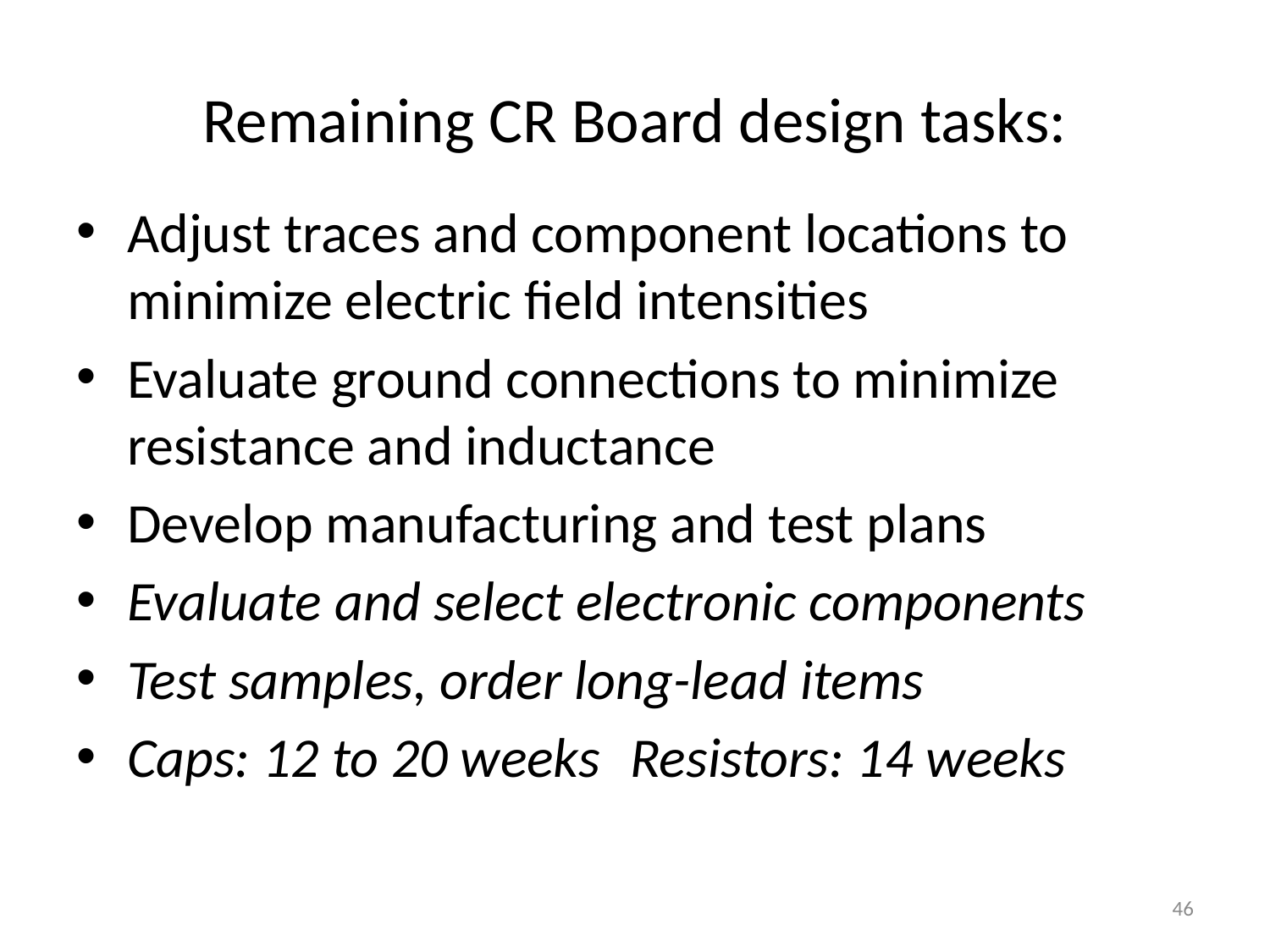

# Remaining CR Board design tasks:
Adjust traces and component locations to minimize electric field intensities
Evaluate ground connections to minimize resistance and inductance
Develop manufacturing and test plans
Evaluate and select electronic components
Test samples, order long-lead items
Caps: 12 to 20 weeks		Resistors: 14 weeks
46